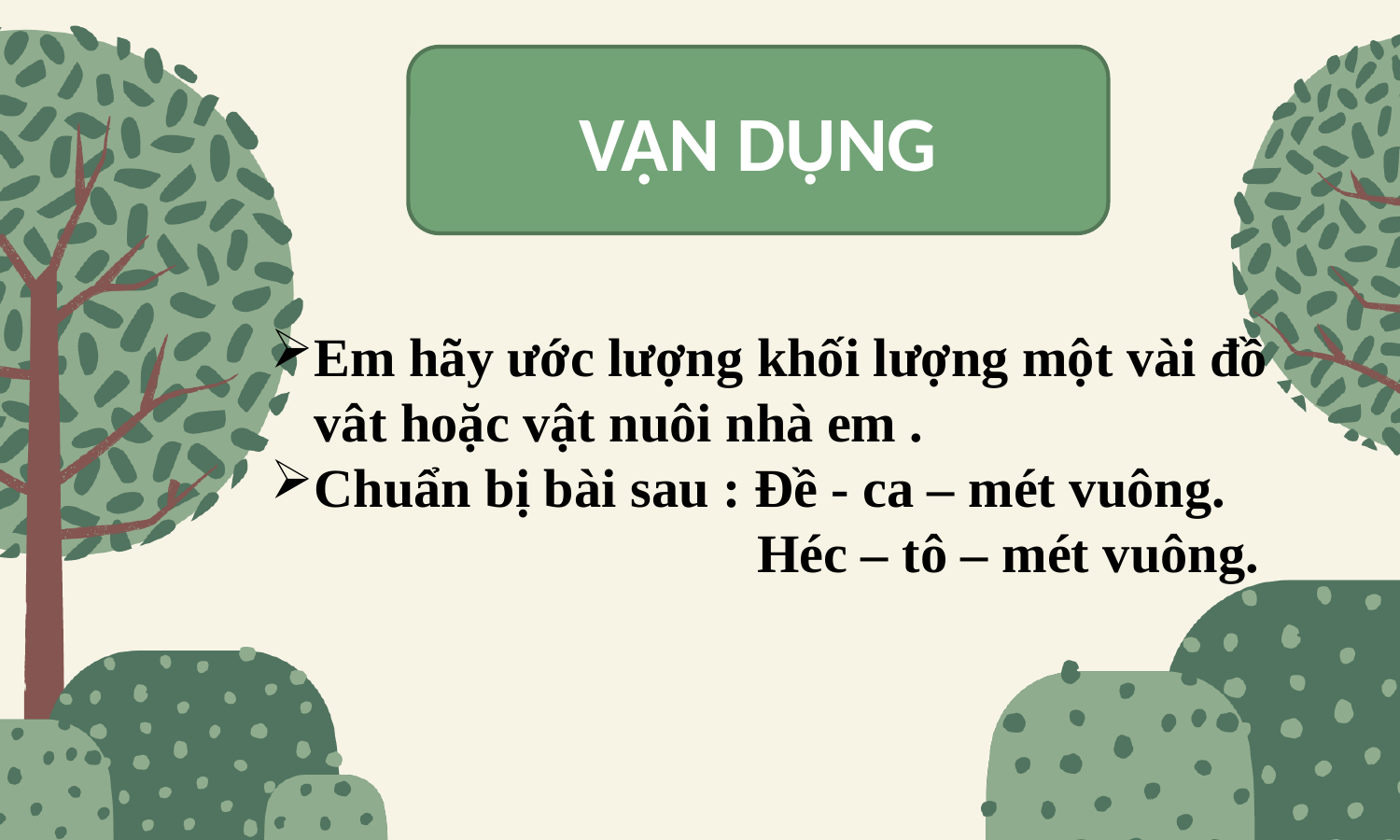

VẬN DỤNG
Em hãy ước lượng khối lượng một vài đồ vât hoặc vật nuôi nhà em .
Chuẩn bị bài sau : Đề - ca – mét vuông.
                                    Héc – tô – mét vuông.